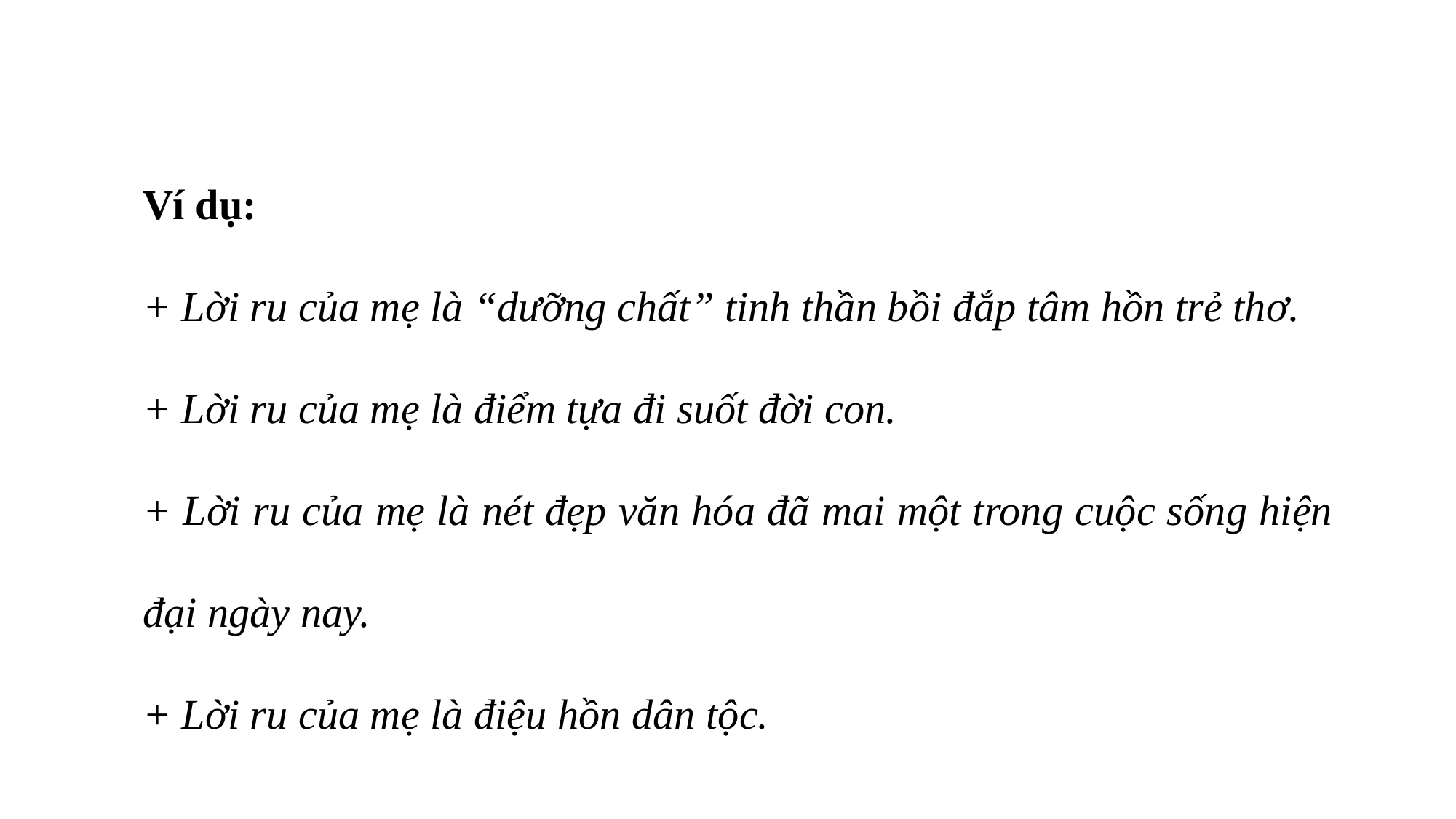

Ví dụ:
+ Lời ru của mẹ là “dưỡng chất” tinh thần bồi đắp tâm hồn trẻ thơ.
+ Lời ru của mẹ là điểm tựa đi suốt đời con.
+ Lời ru của mẹ là nét đẹp văn hóa đã mai một trong cuộc sống hiện đại ngày nay.
+ Lời ru của mẹ là điệu hồn dân tộc.